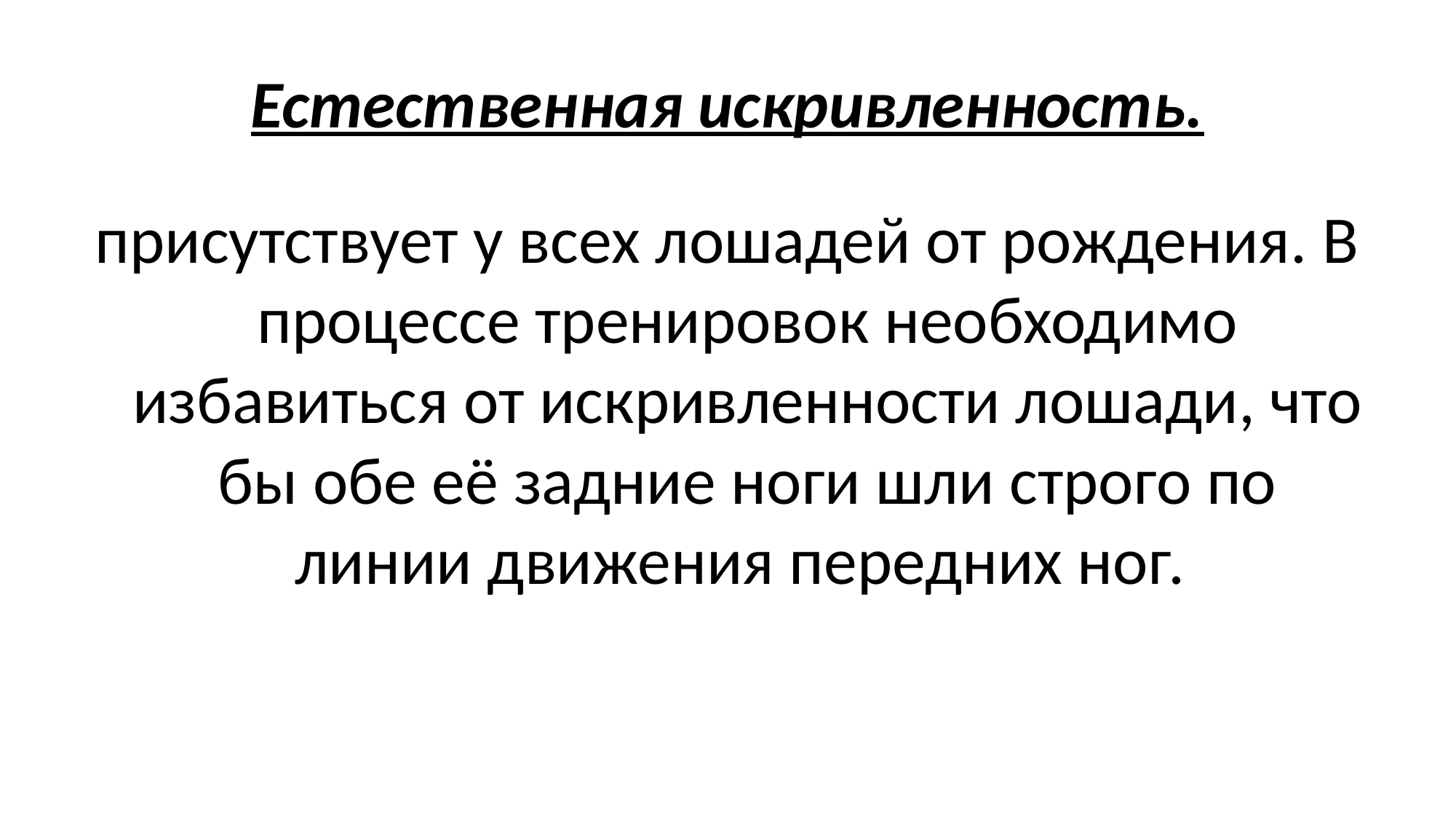

# Естественная искривленность.
присутствует у всех лошадей от рождения. В процессе тренировок необходимо избавиться от искривленности лошади, что бы обе её задние ноги шли строго по линии движения передних ног.